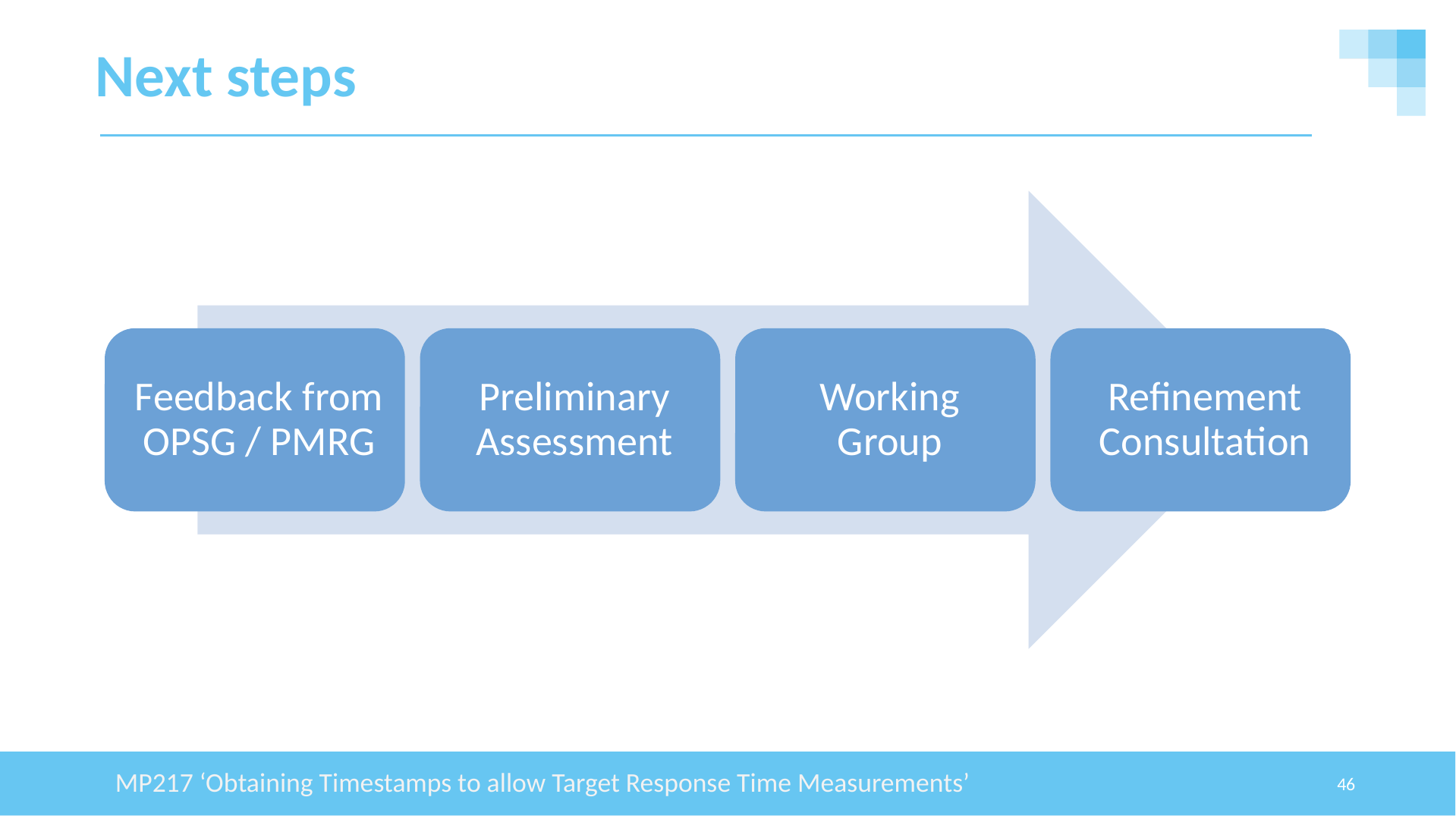

# Next steps
Feedback from OPSG / PMRG
Preliminary Assessment
Working Group
Refinement Consultation
MP217 ‘Obtaining Timestamps to allow Target Response Time Measurements’
46